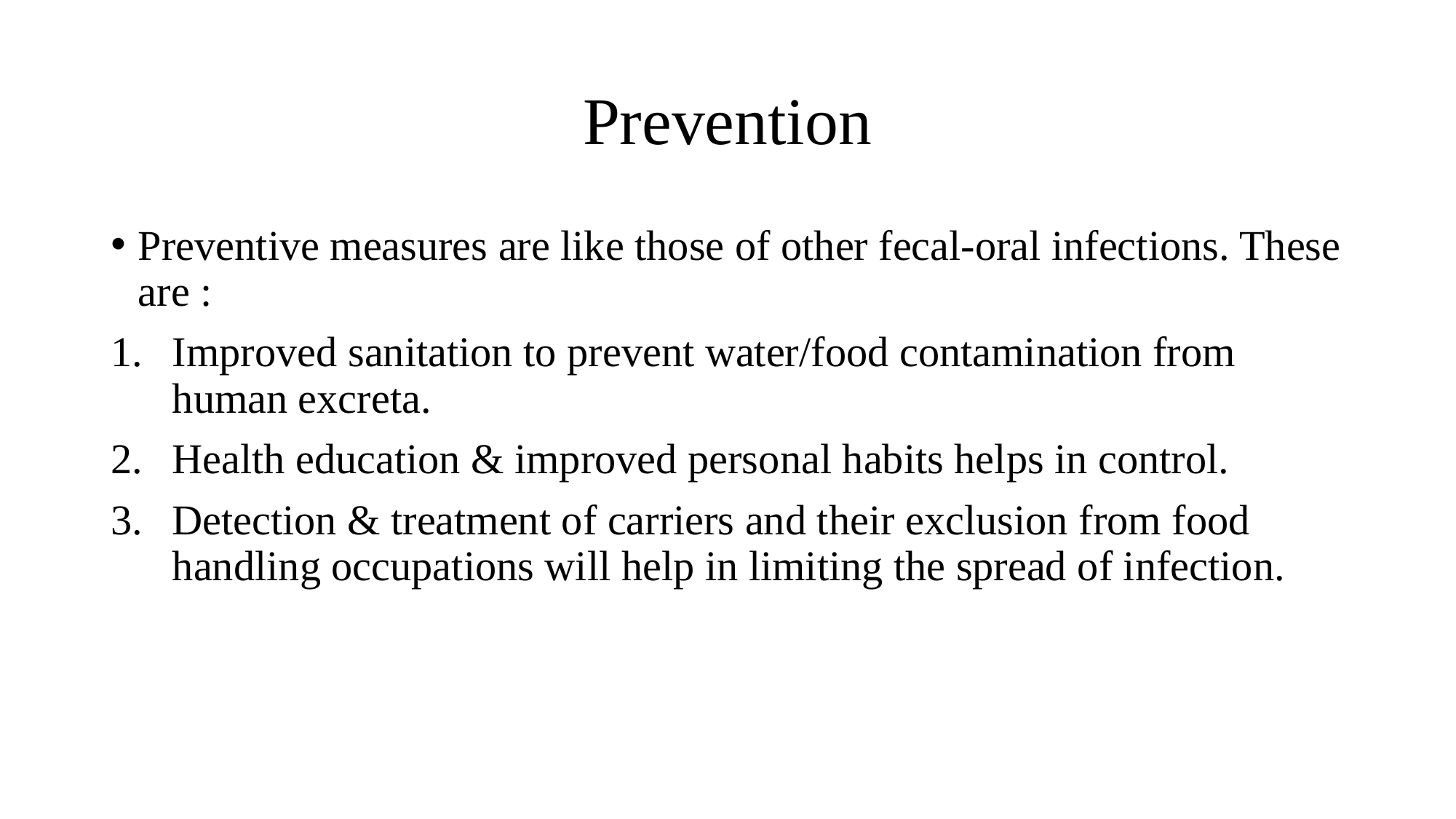

# Prevention
Preventive measures are like those of other fecal-oral infections. These are :
Improved sanitation to prevent water/food contamination from human excreta.
Health education & improved personal habits helps in control.
Detection & treatment of carriers and their exclusion from food handling occupations will help in limiting the spread of infection.